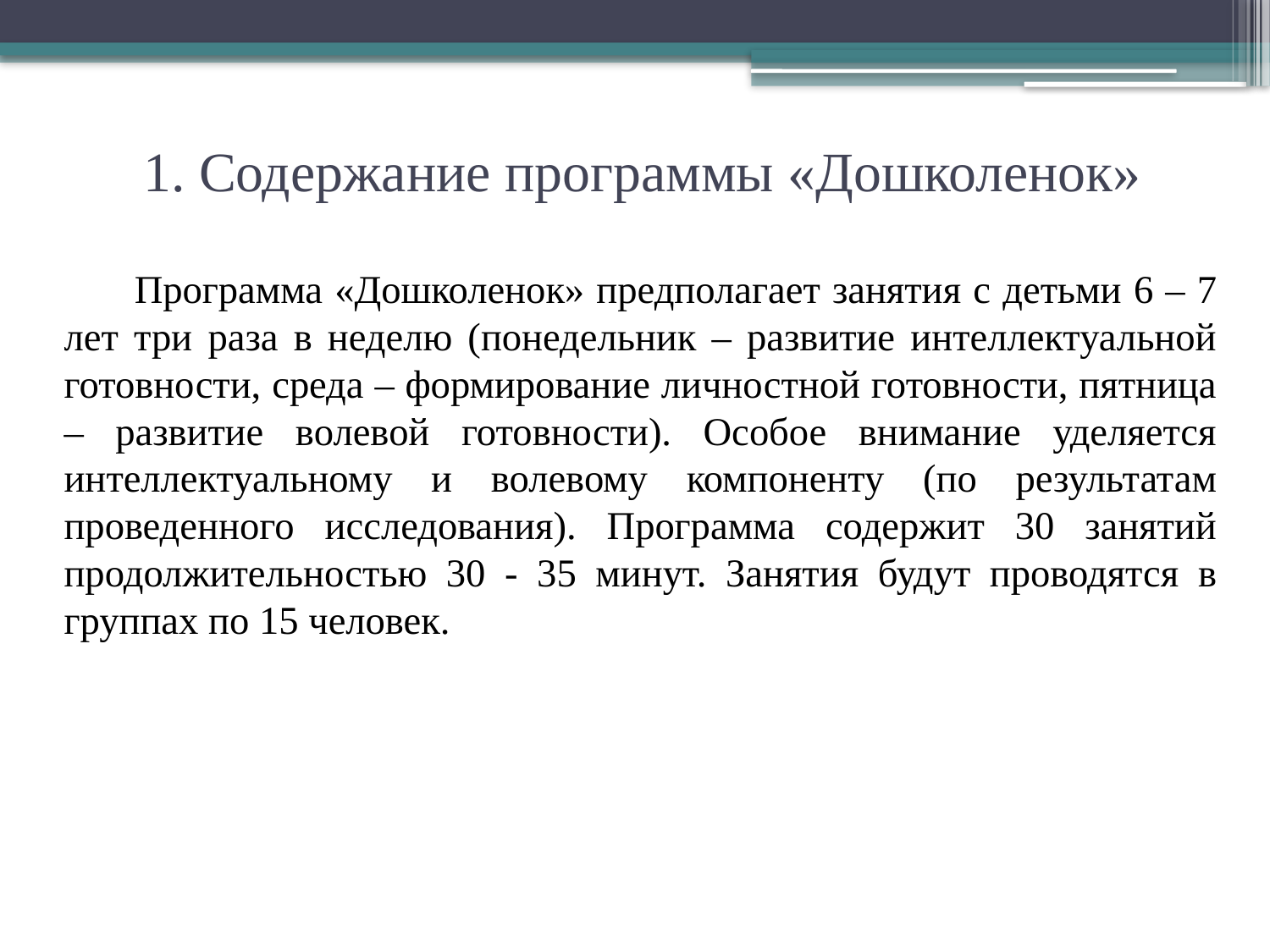

# 1. Содержание программы «Дошколенок»
Программа «Дошколенок» предполагает занятия с детьми 6 – 7 лет три раза в неделю (понедельник – развитие интеллектуальной готовности, среда – формирование личностной готовности, пятница – развитие волевой готовности). Особое внимание уделяется интеллектуальному и волевому компоненту (по результатам проведенного исследования). Программа содержит 30 занятий продолжительностью 30 - 35 минут. Занятия будут проводятся в группах по 15 человек.